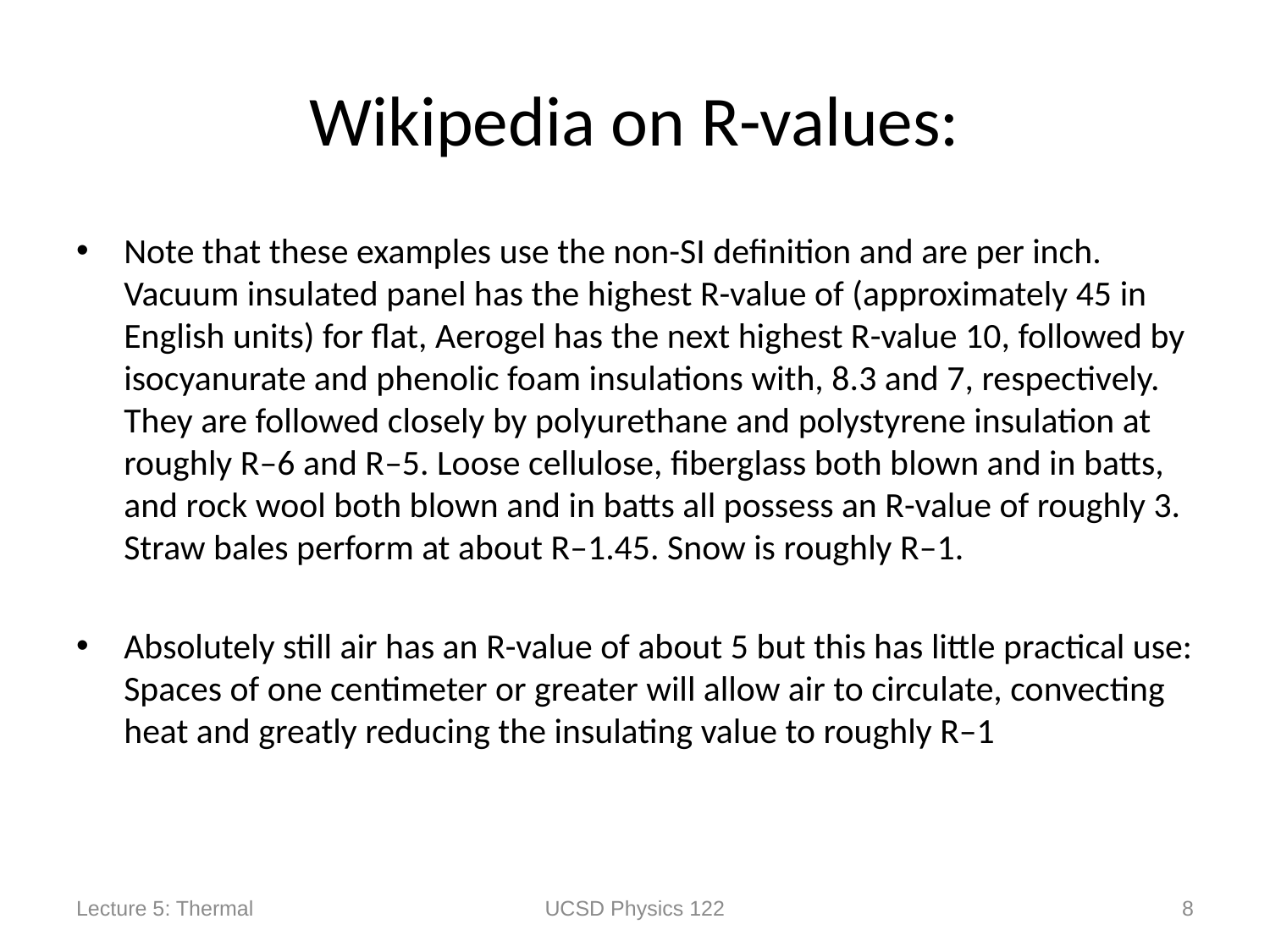

# Wikipedia on R-values:
Note that these examples use the non-SI definition and are per inch. Vacuum insulated panel has the highest R-value of (approximately 45 in English units) for flat, Aerogel has the next highest R-value 10, followed by isocyanurate and phenolic foam insulations with, 8.3 and 7, respectively. They are followed closely by polyurethane and polystyrene insulation at roughly R–6 and R–5. Loose cellulose, fiberglass both blown and in batts, and rock wool both blown and in batts all possess an R-value of roughly 3. Straw bales perform at about R–1.45. Snow is roughly R–1.

Absolutely still air has an R-value of about 5 but this has little practical use: Spaces of one centimeter or greater will allow air to circulate, convecting heat and greatly reducing the insulating value to roughly R–1
Lecture 5: Thermal
UCSD Physics 122
8